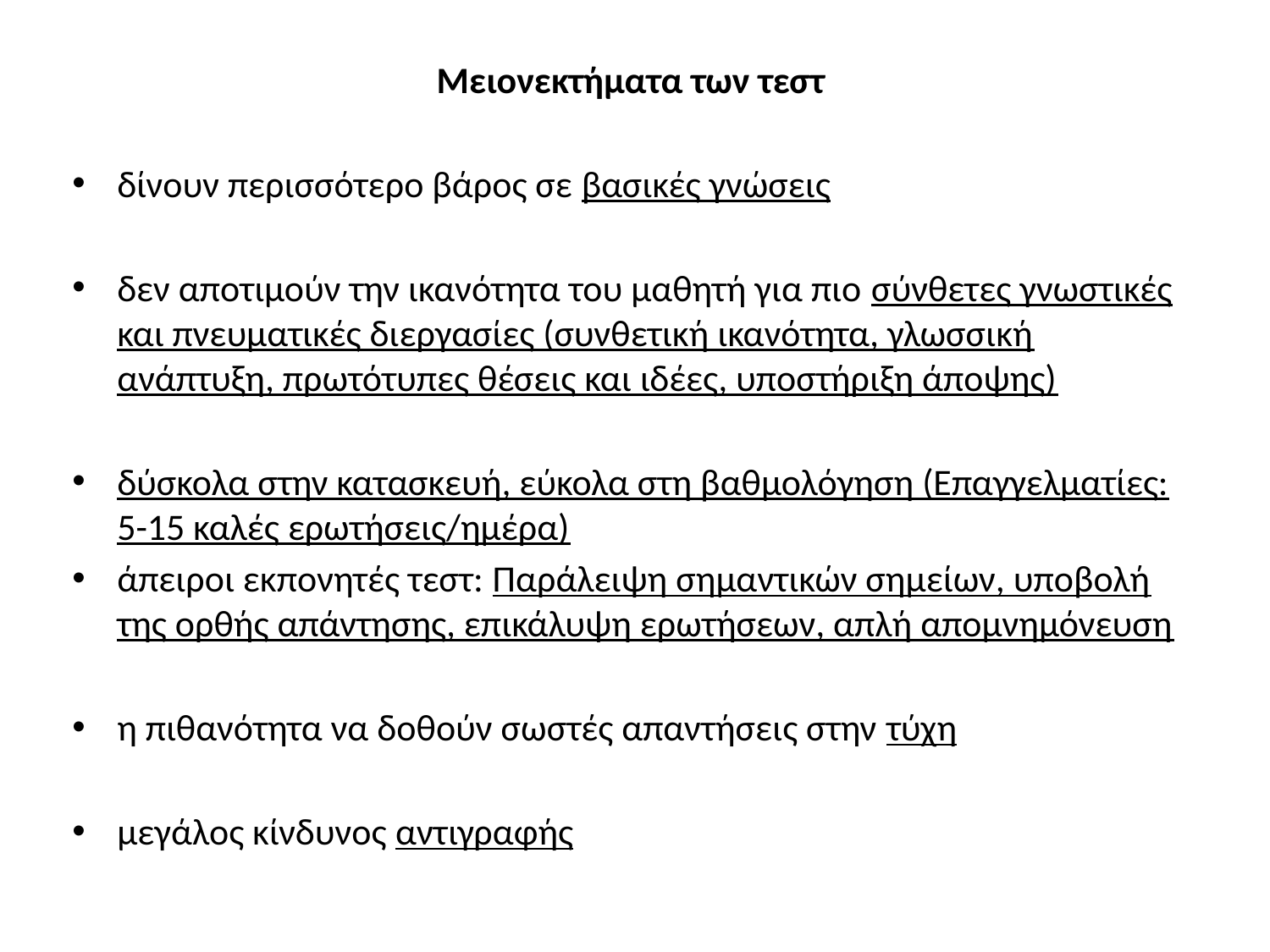

Μειονεκτήματα των τεστ

δίνουν περισσότερο βάρος σε βασικές γνώσεις

δεν αποτιμούν την ικανότητα του μαθητή για πιο σύνθετες γνωστικές και πνευματικές διεργασίες (συνθετική ικανότητα, γλωσσική ανάπτυξη, πρωτότυπες θέσεις και ιδέες, υποστήριξη άποψης)

δύσκολα στην κατασκευή, εύκολα στη βαθμολόγηση (Επαγγελματίες: 5-15 καλές ερωτήσεις/ημέρα)
άπειροι εκπονητές τεστ: Παράλειψη σημαντικών σημείων, υποβολή της ορθής απάντησης, επικάλυψη ερωτήσεων, απλή απομνημόνευση

η πιθανότητα να δοθούν σωστές απαντήσεις στην τύχη

μεγάλος κίνδυνος αντιγραφής